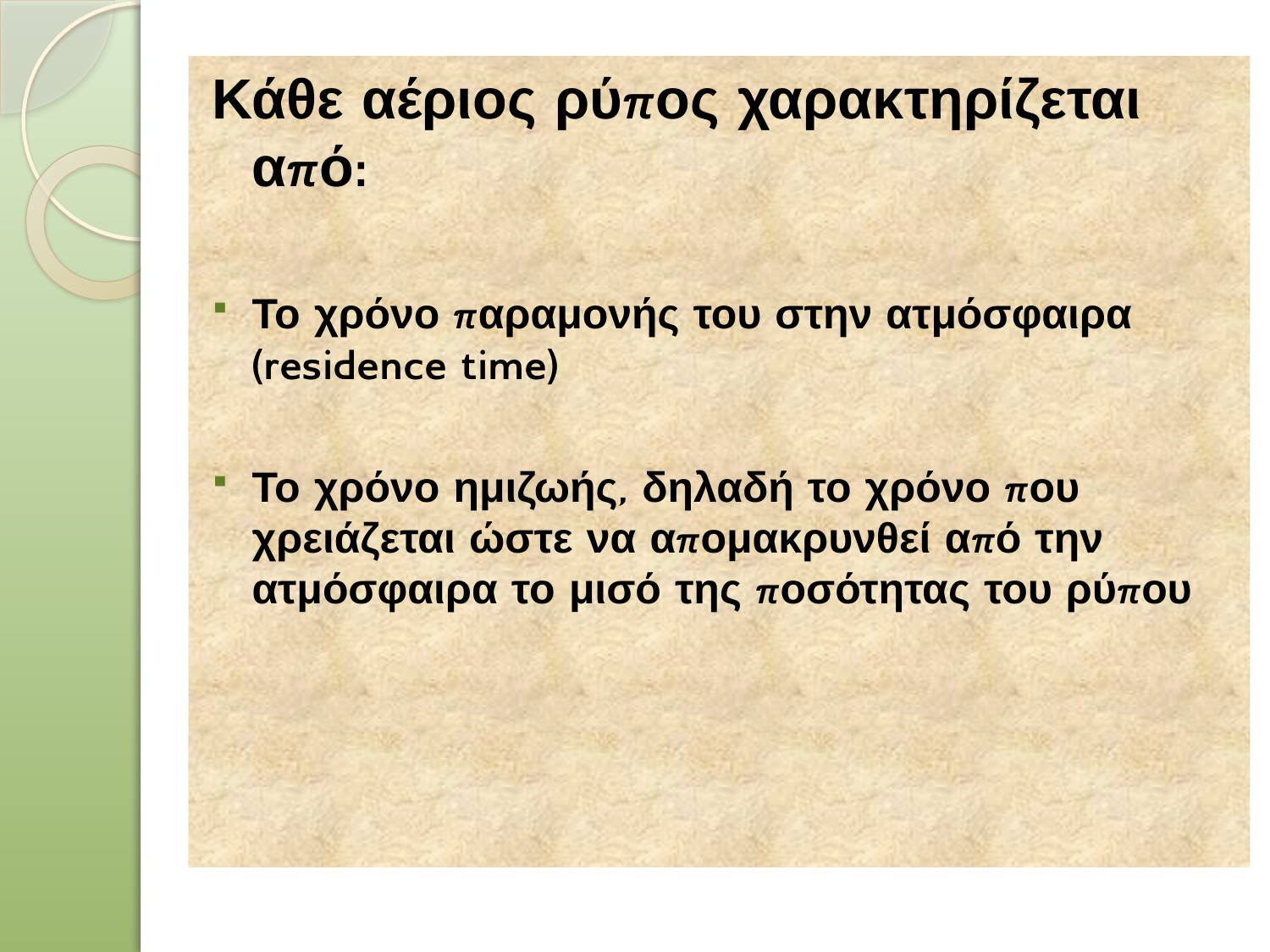

Κάθε αέριος ρύπος χαρακτηρίζεται από:

Το χρόνο παραμονής του στην ατμόσφαιρα (residence time)

Το χρόνο ημιζωής, δηλαδή το χρόνο που χρειάζεται ώστε να απομακρυνθεί από την ατμόσφαιρα το μισό της ποσότητας του ρύπου